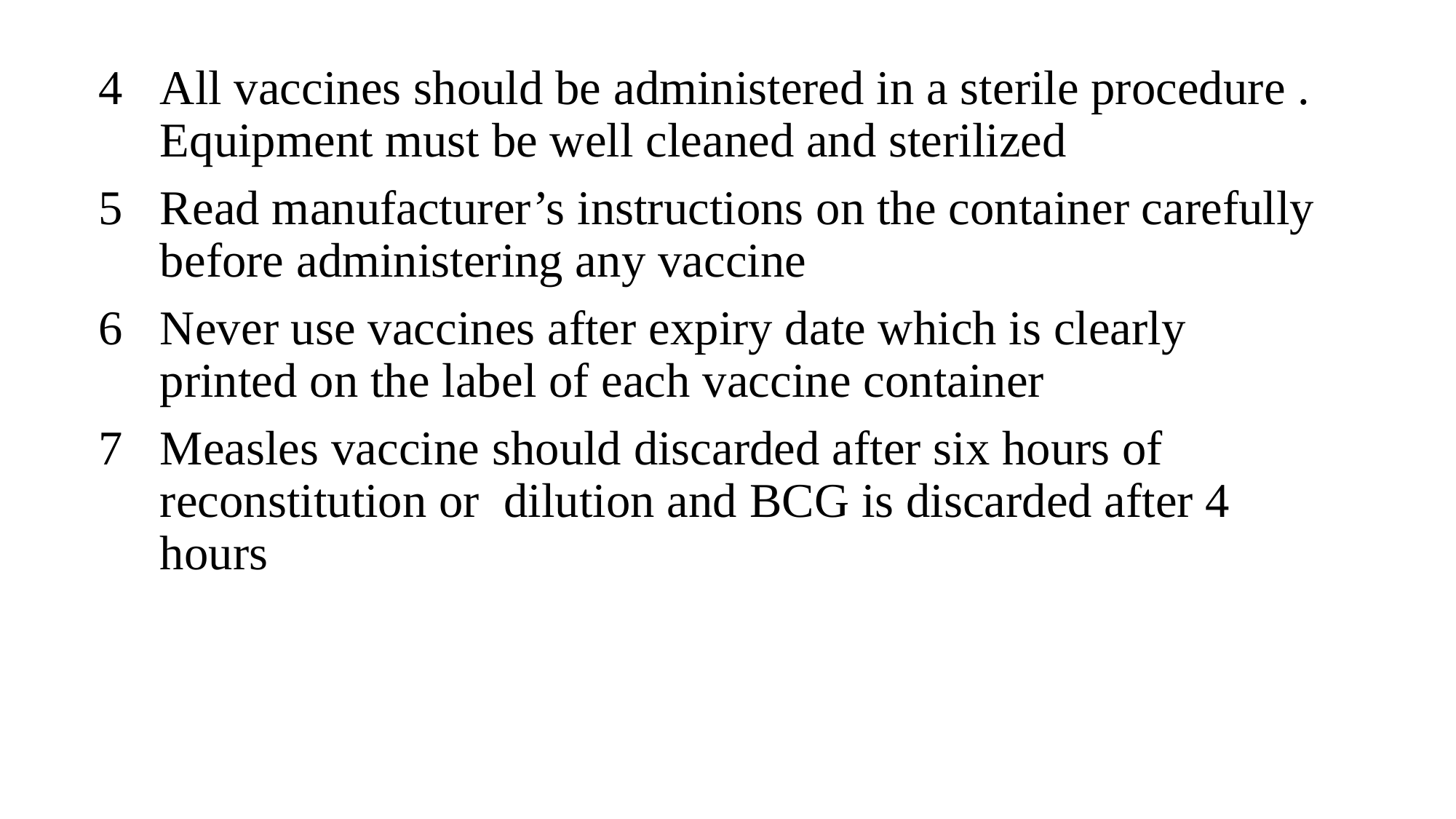

All vaccines should be administered in a sterile procedure . Equipment must be well cleaned and sterilized
Read manufacturer’s instructions on the container carefully before administering any vaccine
Never use vaccines after expiry date which is clearly printed on the label of each vaccine container
Measles vaccine should discarded after six hours of reconstitution or  dilution and BCG is discarded after 4 hours